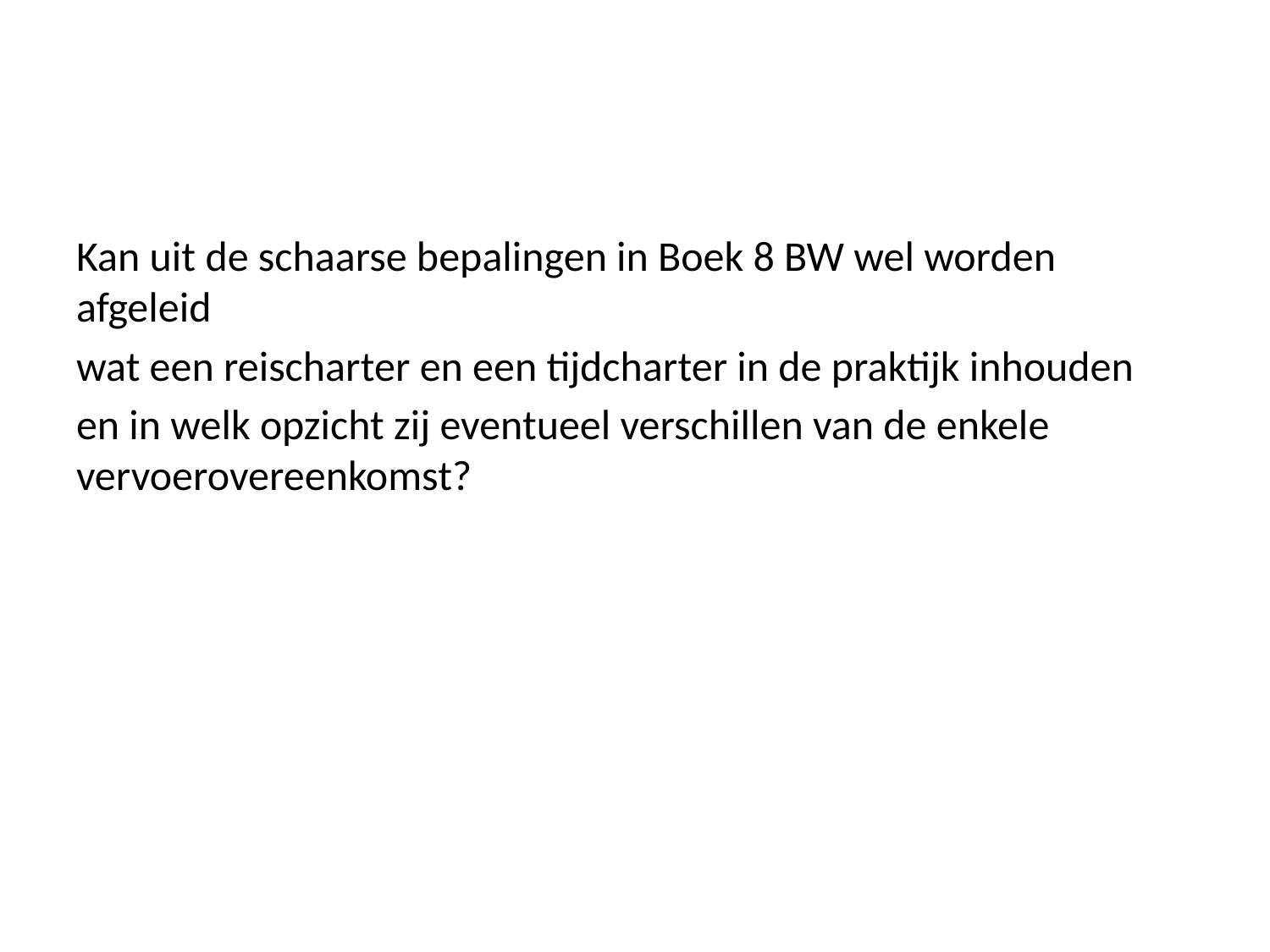

#
Kan uit de schaarse bepalingen in Boek 8 BW wel worden afgeleid
wat een reischarter en een tijdcharter in de praktijk inhouden
en in welk opzicht zij eventueel verschillen van de enkele vervoerovereenkomst?